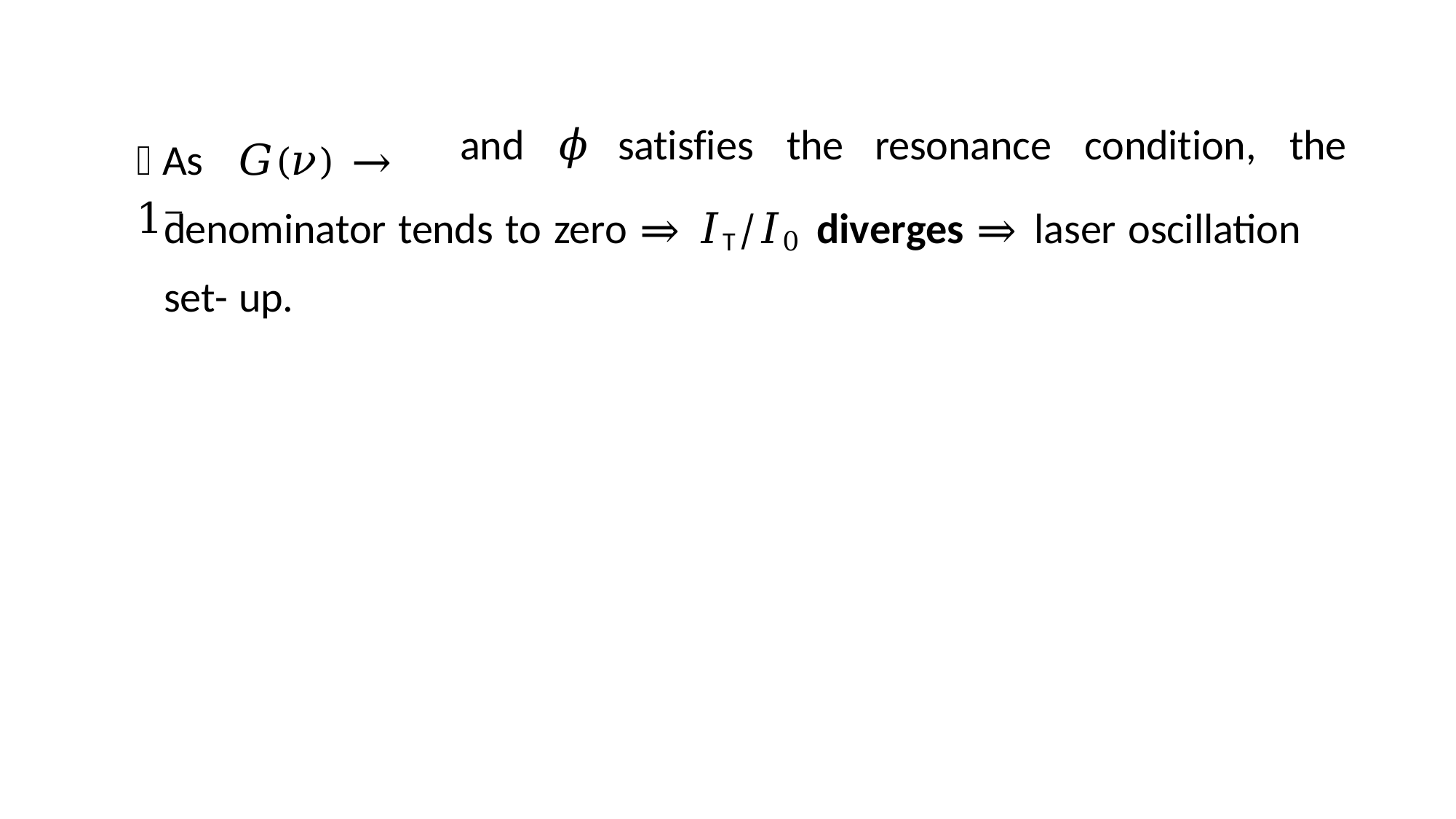

• As	𝐺(𝜈) → 1−
and	𝜙	satisfies	the	resonance	condition,	the
denominator tends to zero ⇒ 𝐼T/𝐼0  diverges ⇒ laser oscillation set- up.